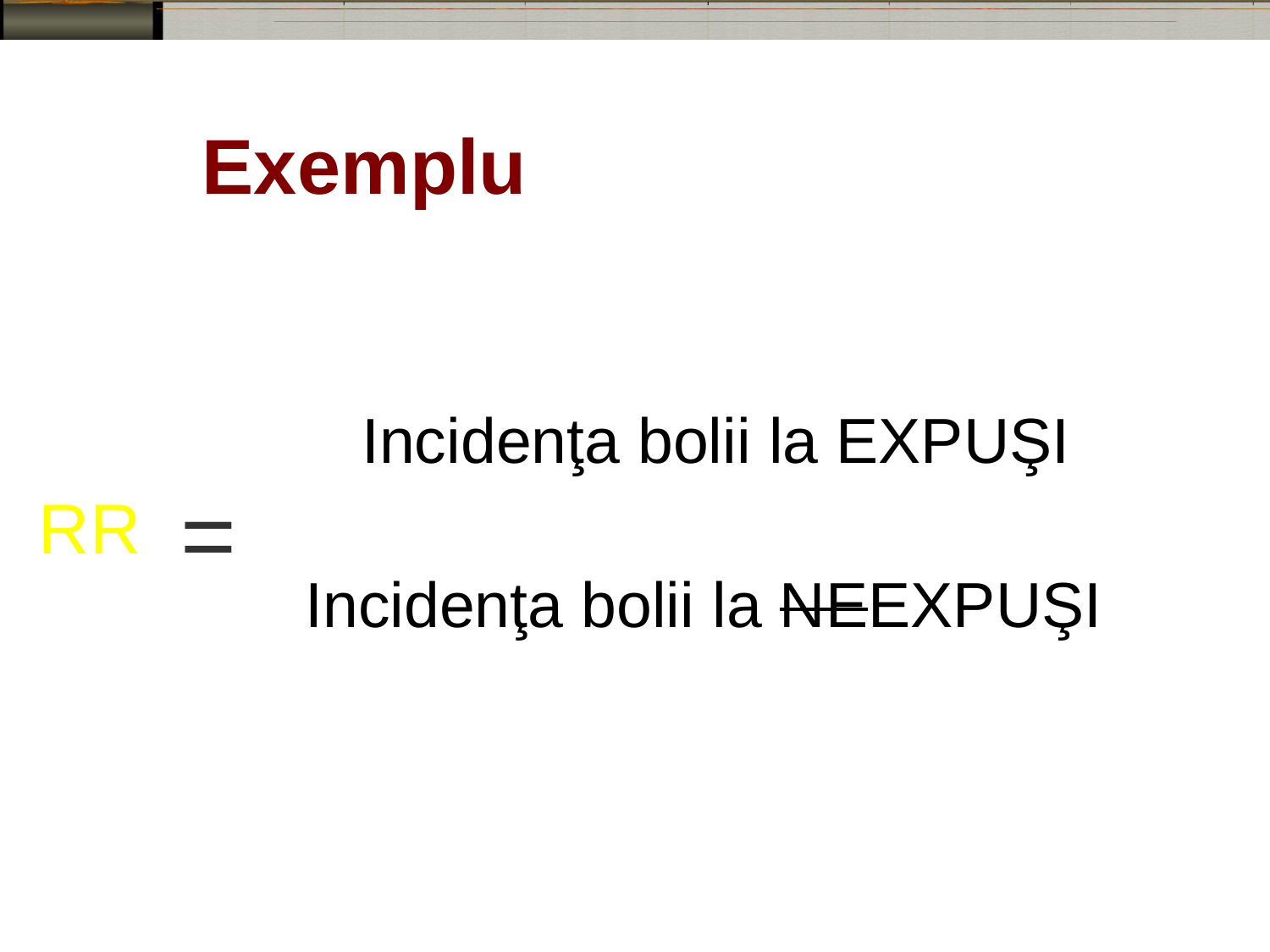

Exemplu
Incidenţa bolii la EXPUŞI
Incidenţa bolii la NEEXPUŞI
=
RR